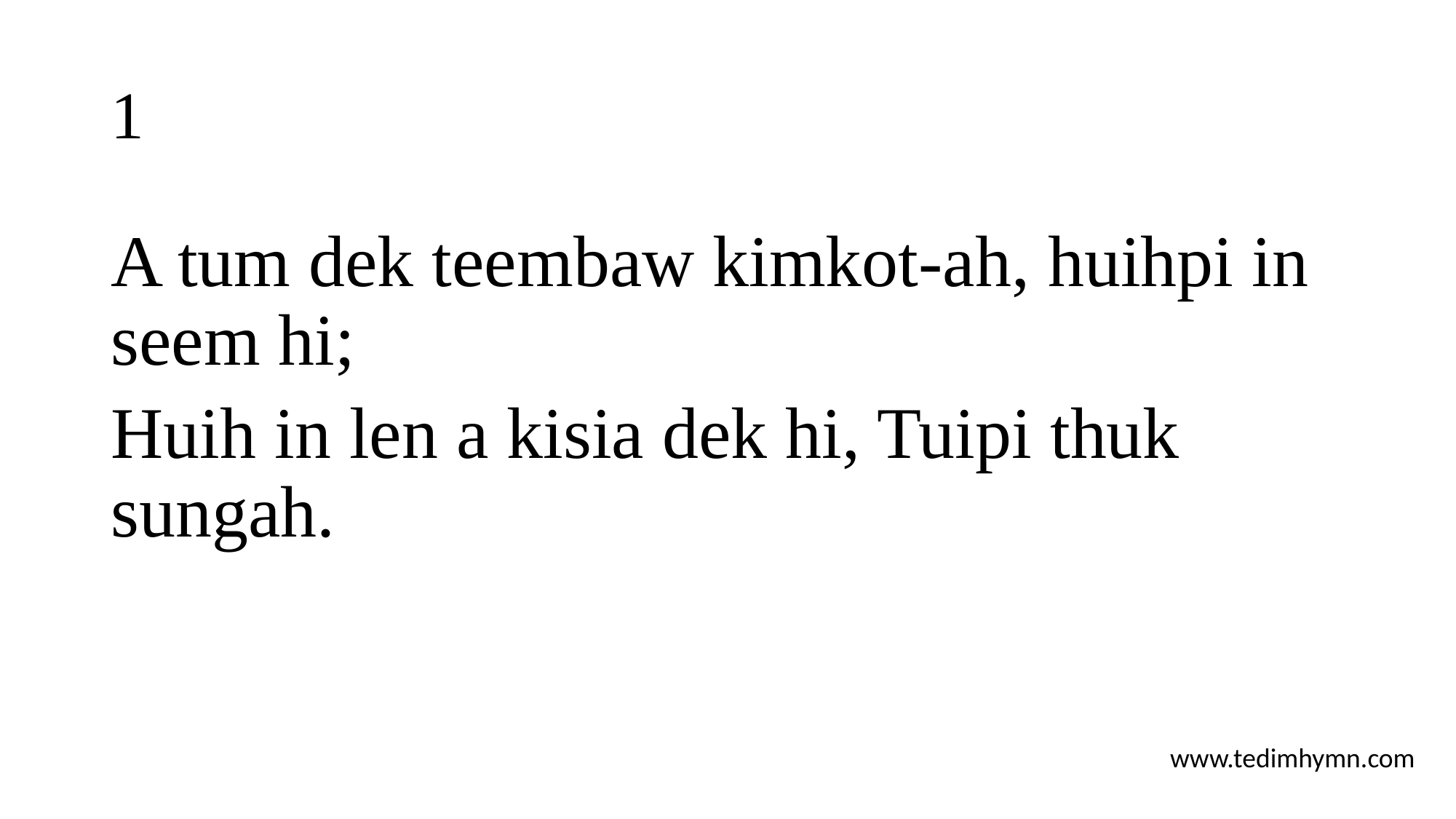

# 1
A tum dek teembaw kimkot-ah, huihpi in seem hi;
Huih in len a kisia dek hi, Tuipi thuk sungah.

www.tedimhymn.com